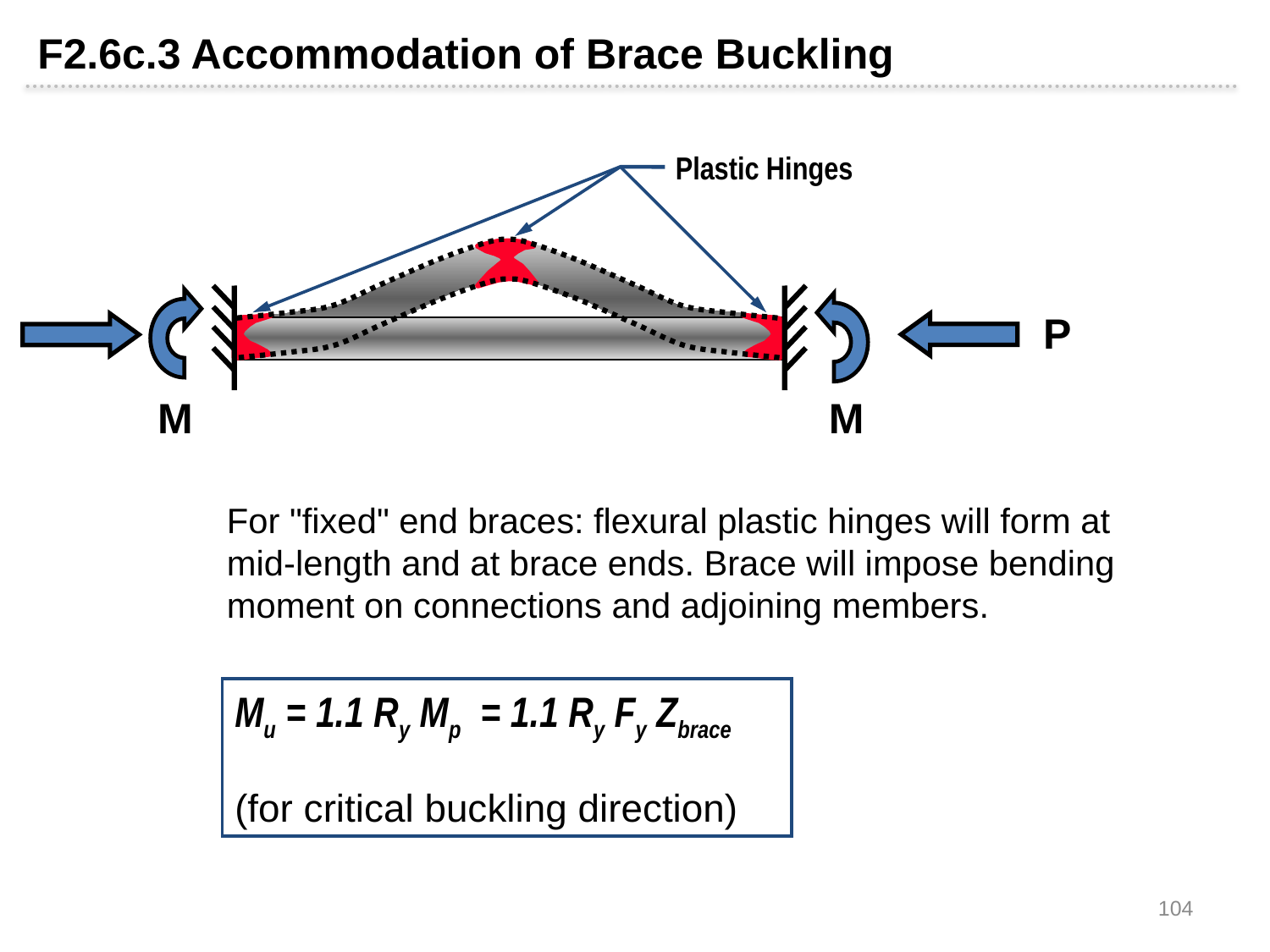

F2.6c.3 Accommodation of Brace Buckling
Plastic Hinges

P

M
M
For "fixed" end braces: flexural plastic hinges will form at mid-length and at brace ends. Brace will impose bending moment on connections and adjoining members.
Mu = 1.1 Ry Mp  = 1.1 Ry Fy Zbrace
(for critical buckling direction)
104